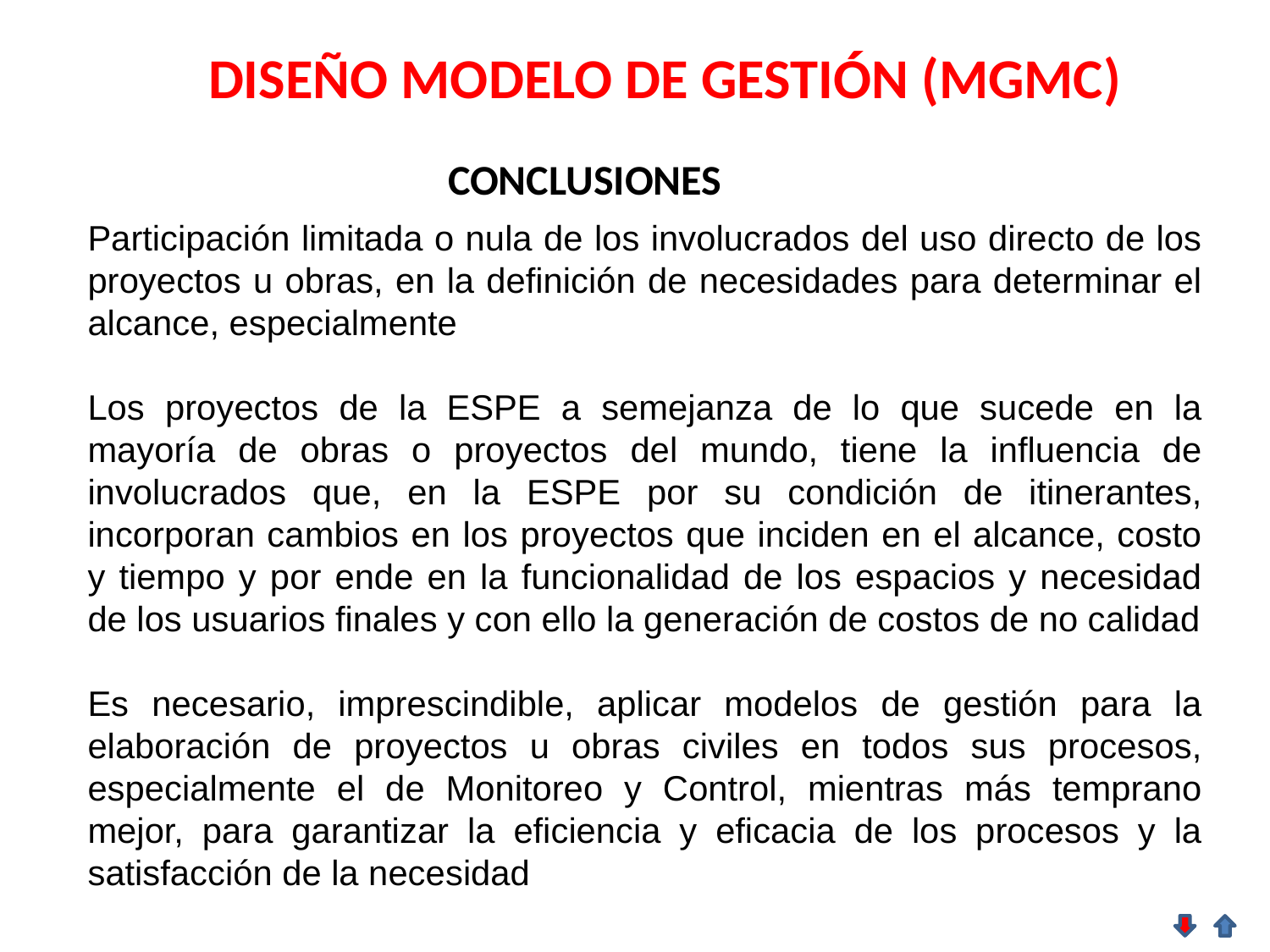

DISEÑO MODELO DE GESTIÓN (MGMC)
CONCLUSIONES
Participación limitada o nula de los involucrados del uso directo de los proyectos u obras, en la definición de necesidades para determinar el alcance, especialmente

Los proyectos de la ESPE a semejanza de lo que sucede en la mayoría de obras o proyectos del mundo, tiene la influencia de involucrados que, en la ESPE por su condición de itinerantes, incorporan cambios en los proyectos que inciden en el alcance, costo y tiempo y por ende en la funcionalidad de los espacios y necesidad de los usuarios finales y con ello la generación de costos de no calidad

Es necesario, imprescindible, aplicar modelos de gestión para la elaboración de proyectos u obras civiles en todos sus procesos, especialmente el de Monitoreo y Control, mientras más temprano mejor, para garantizar la eficiencia y eficacia de los procesos y la satisfacción de la necesidad